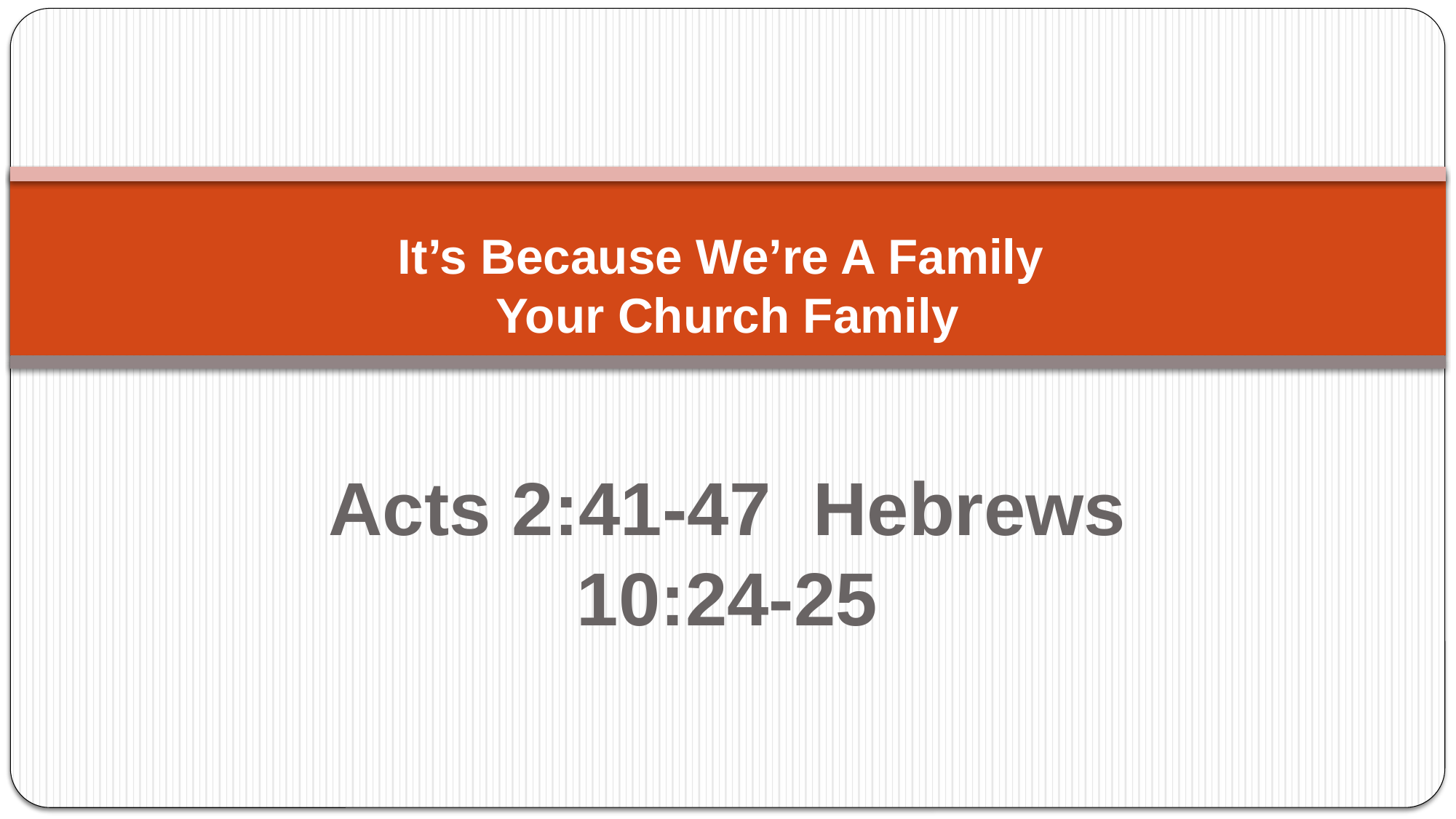

# It’s Because We’re A Family Your Church Family
Acts 2:41-47  Hebrews 10:24-25